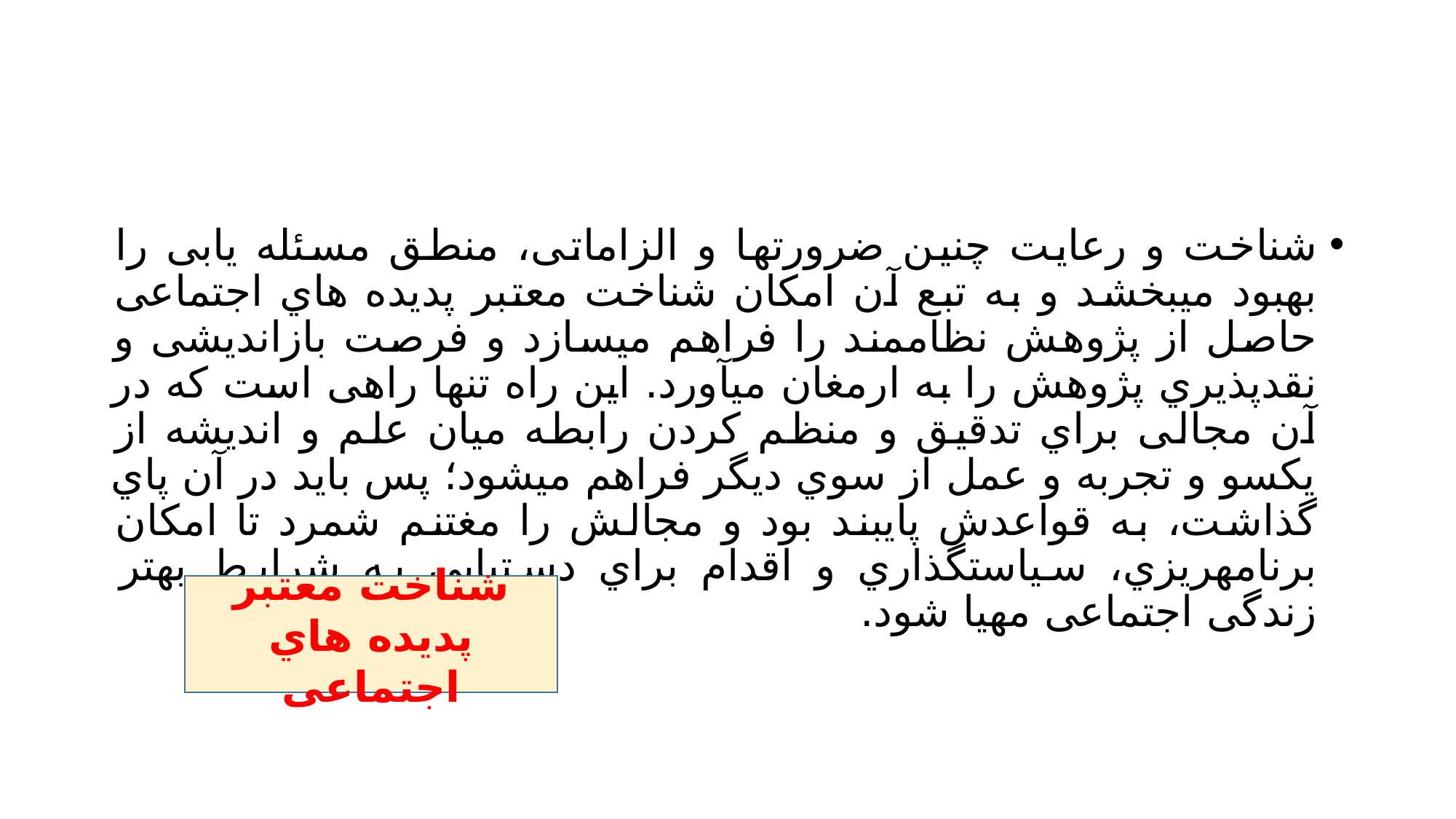

#
شناخت و رعایت چنین ضرورتها و الزاماتی، منطق مسئله یابی را بهبود میبخشد و به تبع آن امکان شناخت معتبر پدیده هاي اجتماعی حاصل از پژوهش نظاممند را فراهم میسازد و فرصت بازاندیشی و نقدپذیري پژوهش را به ارمغان میآورد. این راه تنها راهی است که در آن مجالی براي تدقیق و منظم کردن رابطه میان علم و اندیشه از یکسو و تجربه و عمل از سوي دیگر فراهم میشود؛ پس باید در آن پاي گذاشت، به قواعدش پایبند بود و مجالش را مغتنم شمرد تا امکان برنامهریزي، سیاستگذاري و اقدام براي دستیابی به شرایط بهتر زندگی اجتماعی مهیا شود.

شناخت معتبر پدیده هاي اجتماعی